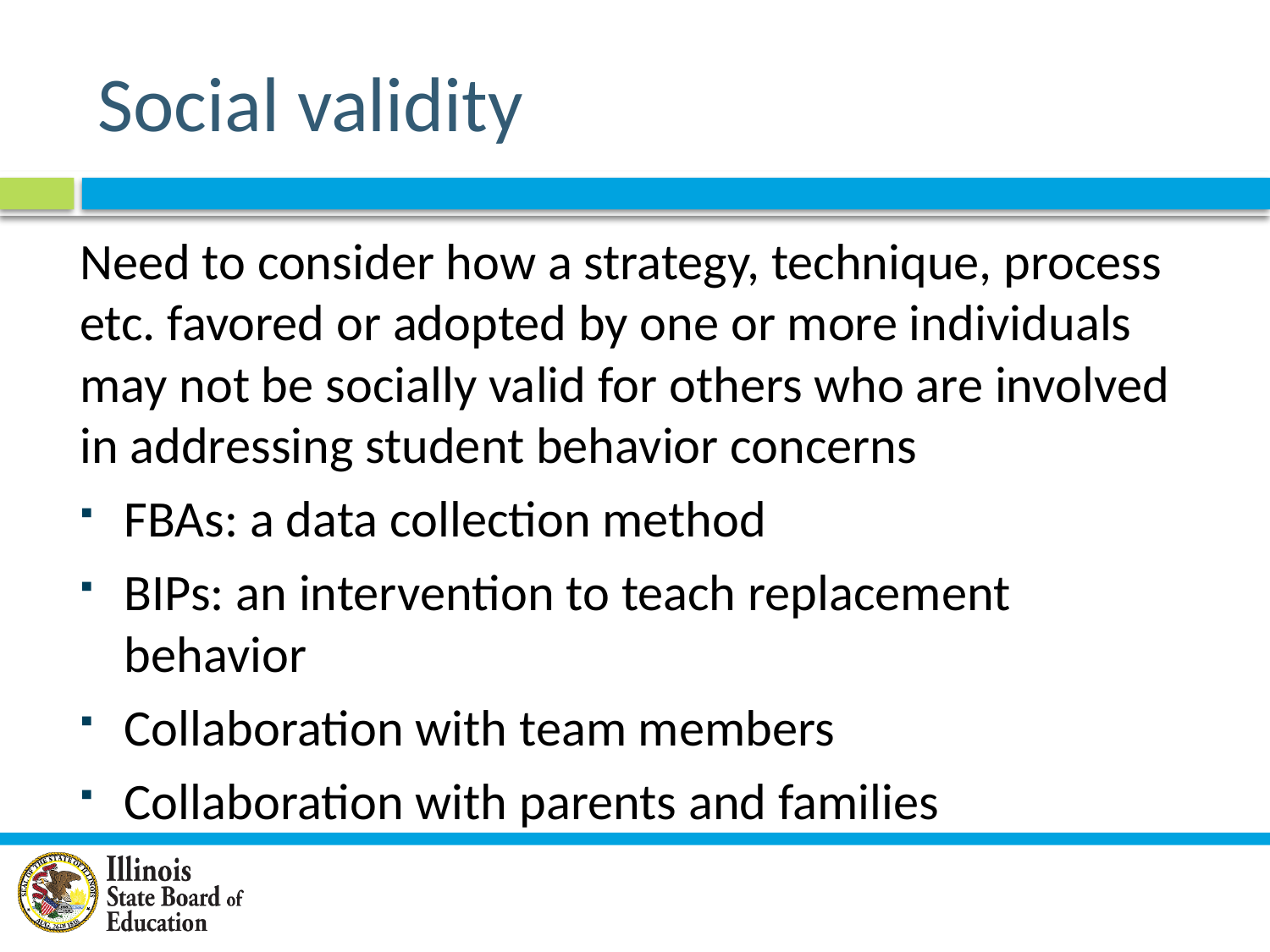

# Social validity
Need to consider how a strategy, technique, process etc. favored or adopted by one or more individuals may not be socially valid for others who are involved in addressing student behavior concerns
FBAs: a data collection method
BIPs: an intervention to teach replacement behavior
Collaboration with team members
Collaboration with parents and families